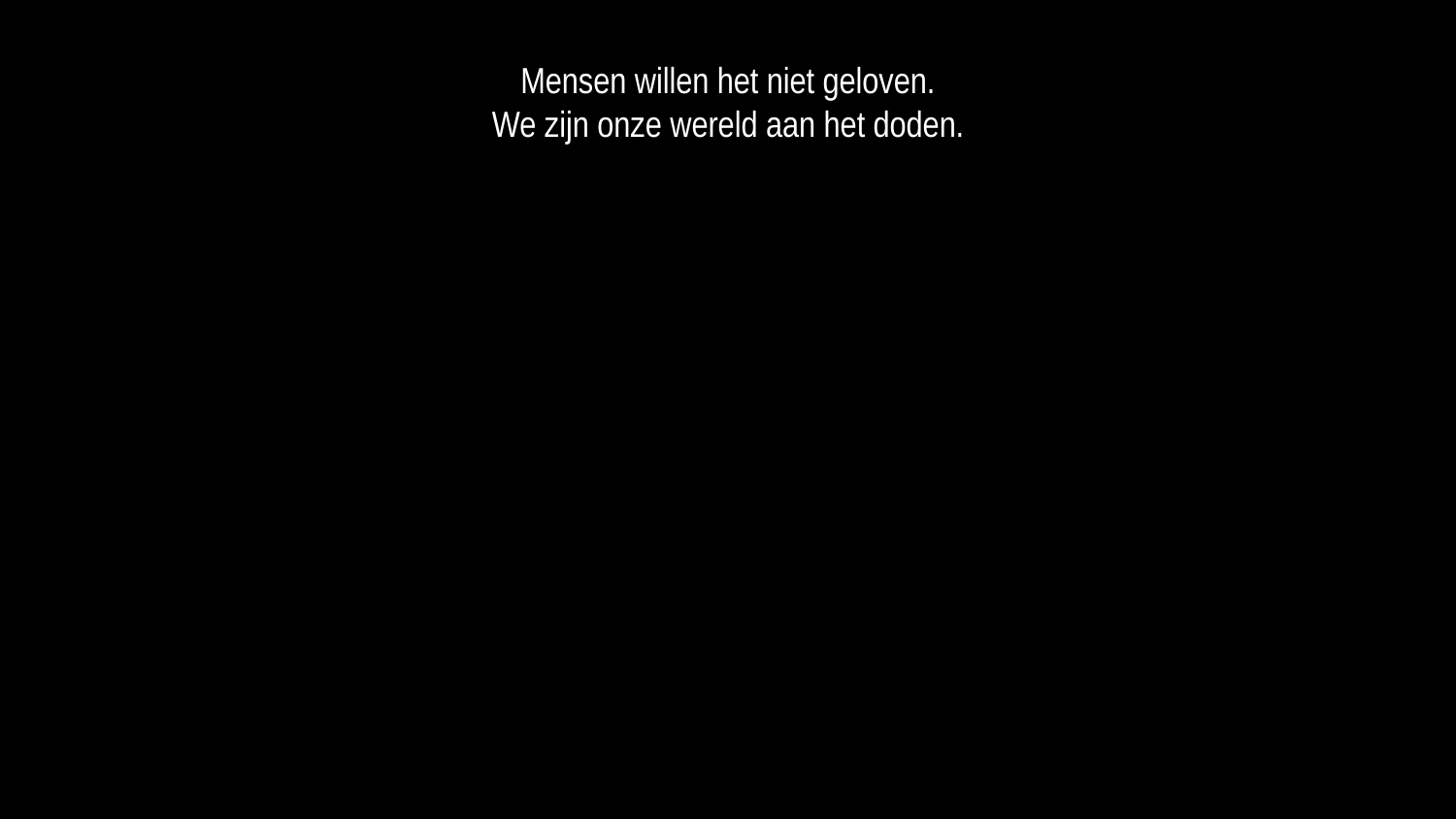

Mensen willen het niet geloven.
We zijn onze wereld aan het doden.